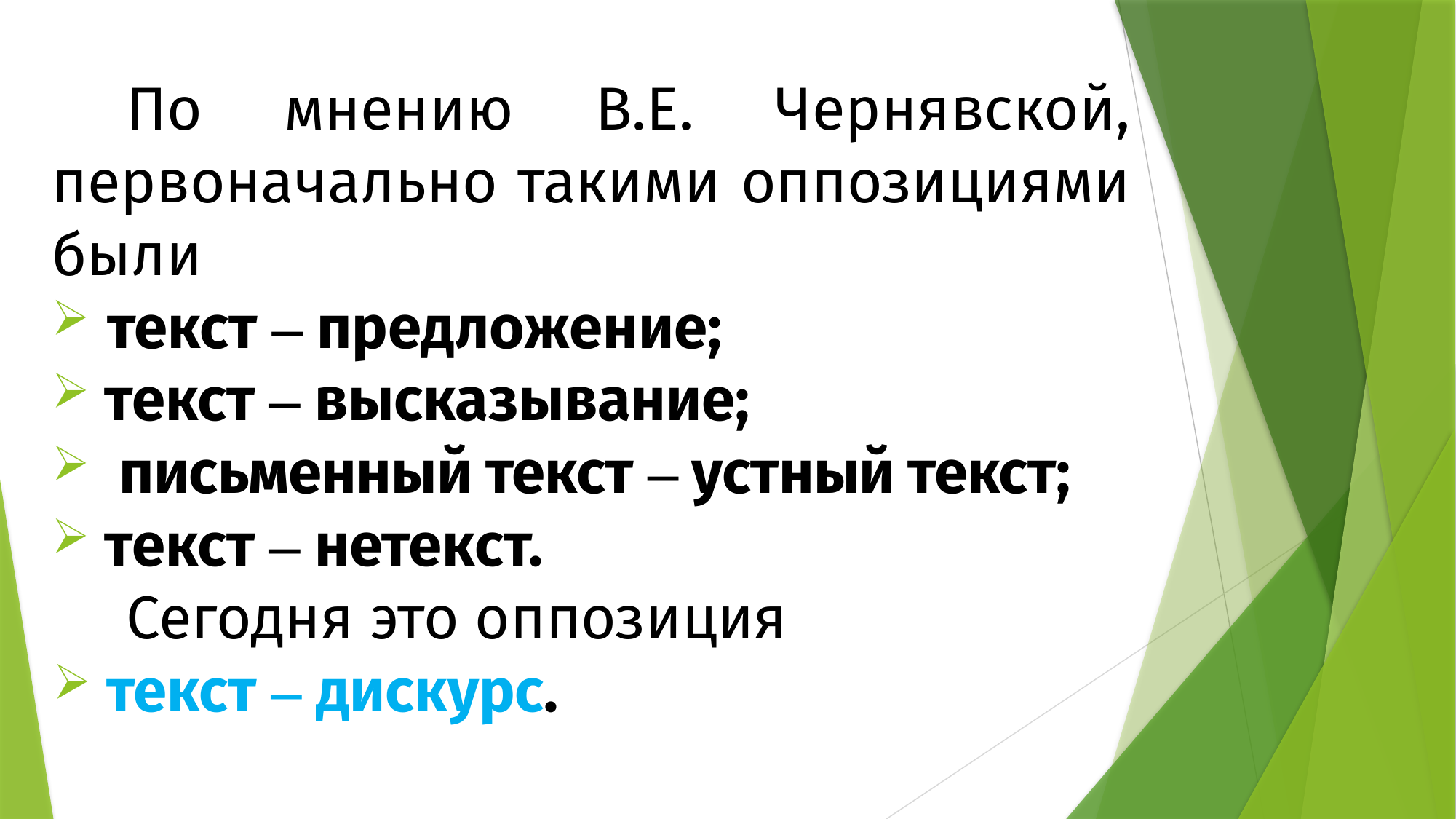

По мнению В.Е. Чернявской, первоначально такими оппозициями были
 текст ‒ предложение;
 текст ‒ высказывание;
 письменный текст ‒ устный текст;
 текст ‒ нетекст.
Сегодня это оппозиция
 текст ‒ дискурс.